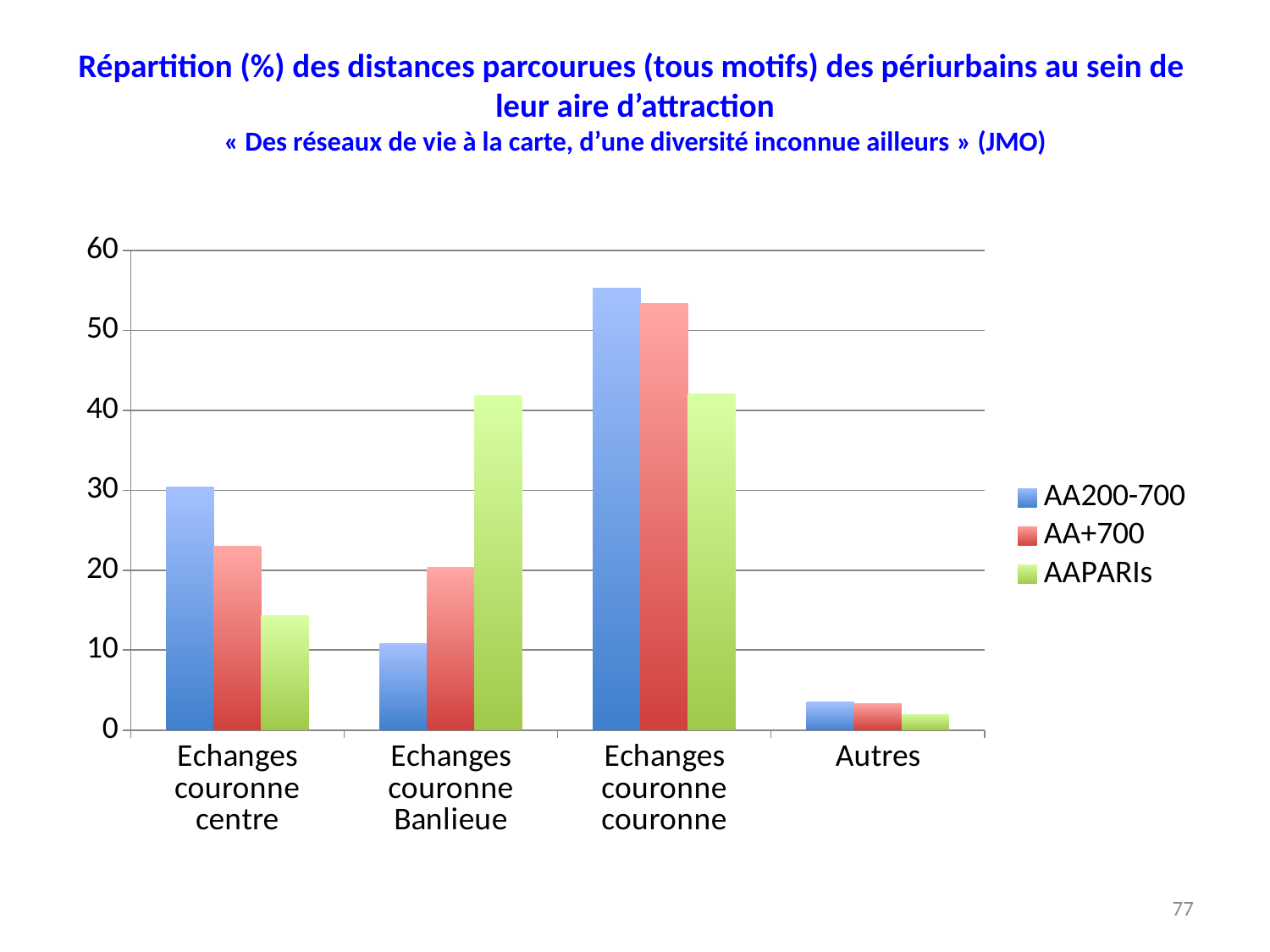

# Répartition (%) des distances parcourues (tous motifs) des périurbains au sein de  leur aire d’attraction « Des réseaux de vie à la carte, d’une diversité inconnue ailleurs » (JMO)

### Chart

| Category | AA200-700 | AA+700 | AAPARIs |
|---|---|---|---|
| Echanges couronne centre | 30.4 | 23.0 | 14.3 |
| Echanges couronne Banlieue | 10.8 | 20.3 | 41.8 |
| Echanges couronne couronne | 55.3 | 53.4 | 42.1 |
| Autres | 3.5 | 3.3 | 1.9 |
77